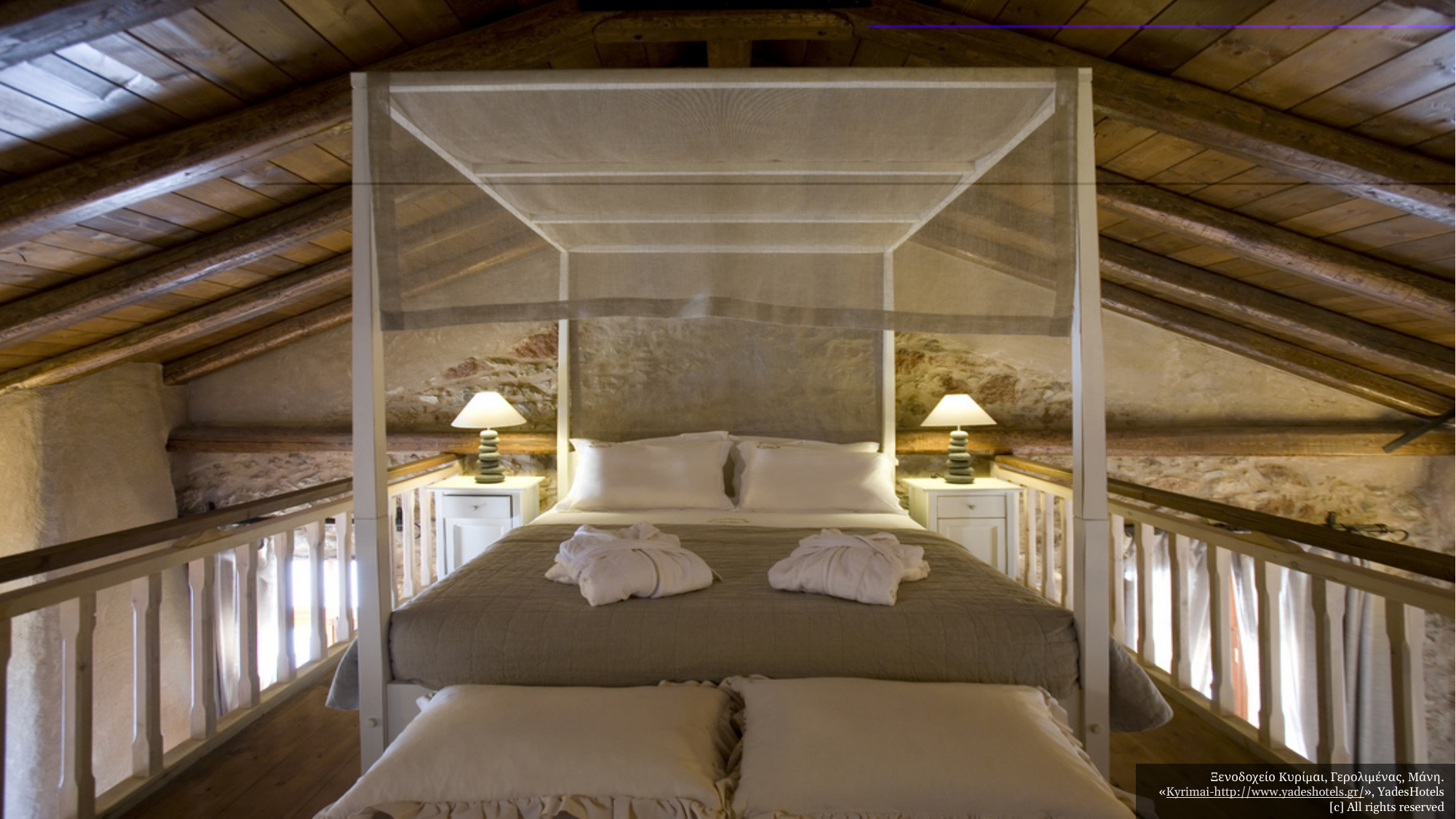

Ξενοδοχείο Κυρίμαι, Γερολιμένας, Μάνη.
«Kyrimai-http://www.yadeshotels.gr/», YadesHotels
[c] All rights reserved